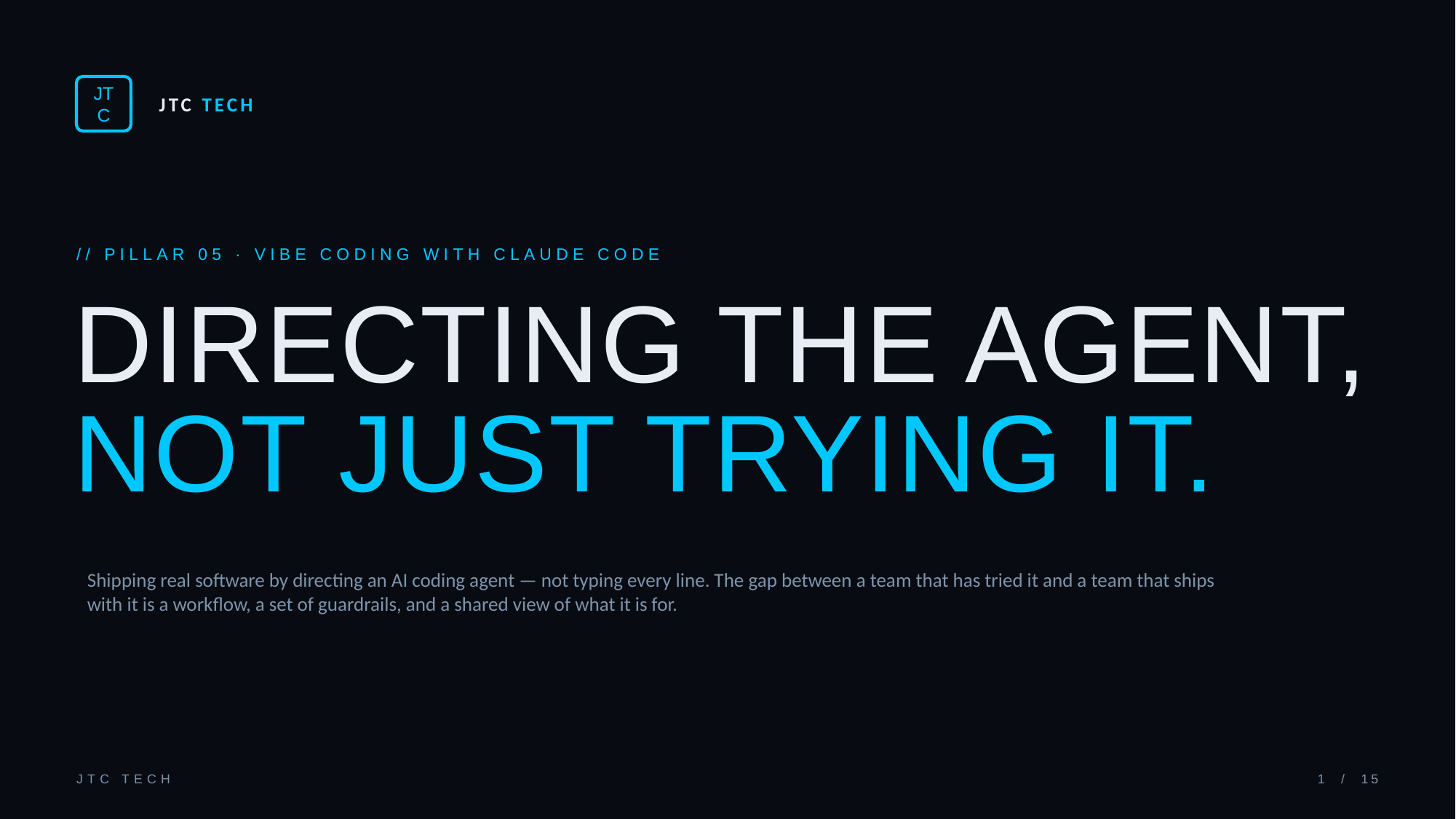

JTC
JTC TECH
// PILLAR 05 · VIBE CODING WITH CLAUDE CODE
DIRECTING THE AGENT,
NOT JUST TRYING IT.
Shipping real software by directing an AI coding agent — not typing every line. The gap between a team that has tried it and a team that ships with it is a workflow, a set of guardrails, and a shared view of what it is for.
JTC TECH
1  /  15